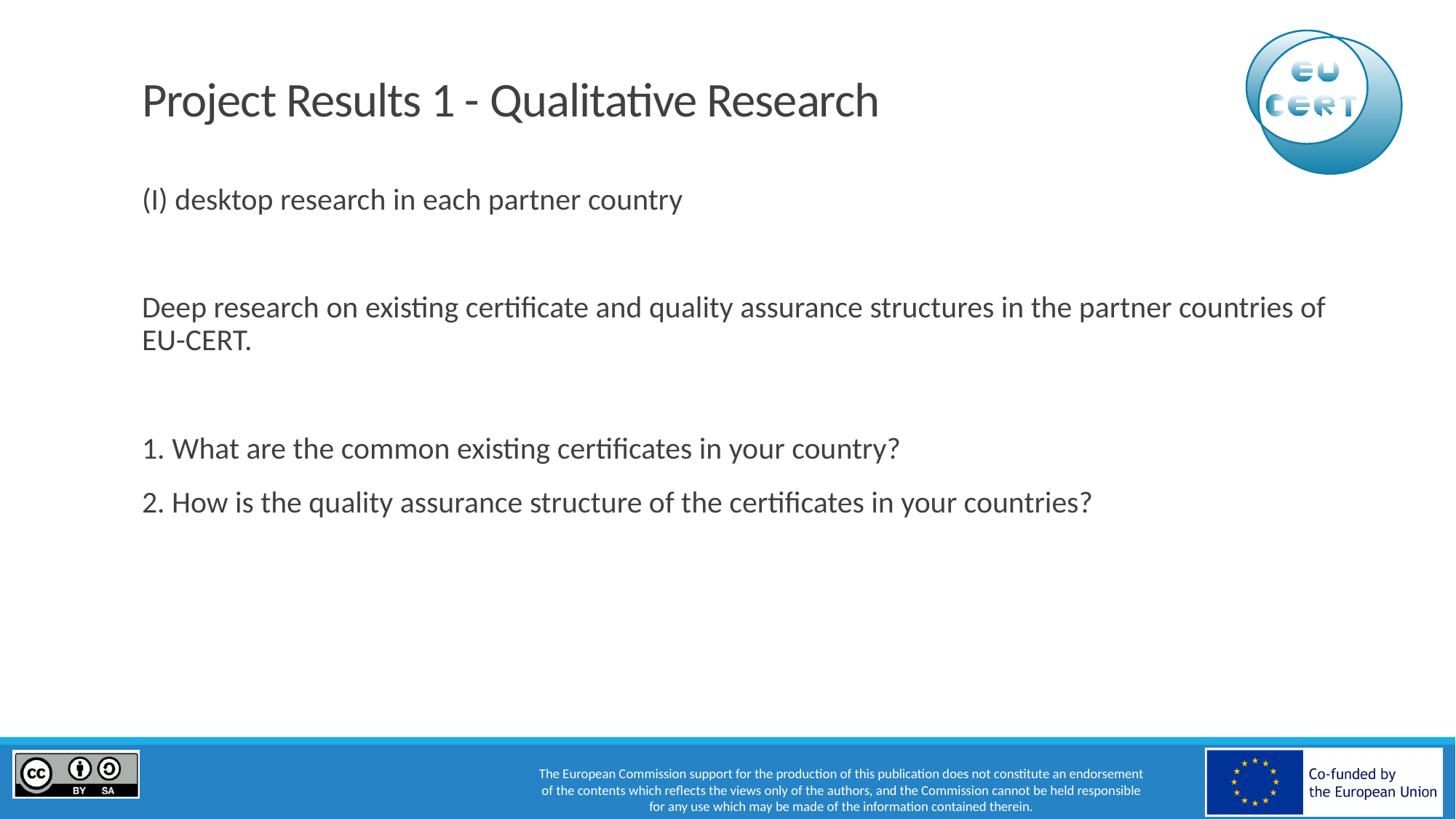

# Project Results 1 - Qualitative Research
(I) desktop research in each partner country

Deep research on existing certificate and quality assurance structures in the partner countries of EU-CERT.

1. What are the common existing certificates in your country?
2. How is the quality assurance structure of the certificates in your countries?